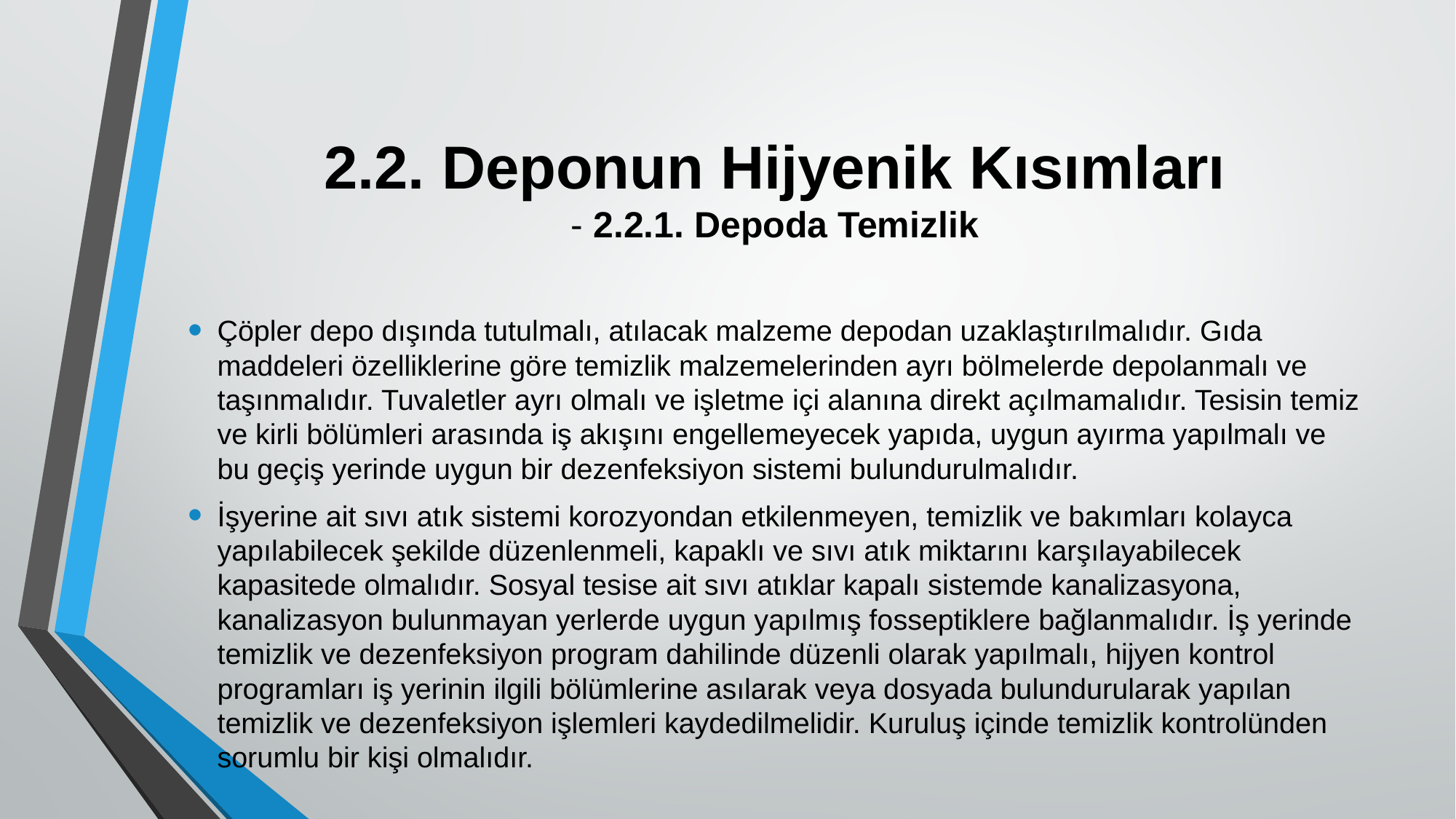

# 2.2. Deponun Hijyenik Kısımları - 2.2.1. Depoda Temizlik
Çöpler depo dışında tutulmalı, atılacak malzeme depodan uzaklaştırılmalıdır. Gıda maddeleri özelliklerine göre temizlik malzemelerinden ayrı bölmelerde depolanmalı ve taşınmalıdır. Tuvaletler ayrı olmalı ve işletme içi alanına direkt açılmamalıdır. Tesisin temiz ve kirli bölümleri arasında iş akışını engellemeyecek yapıda, uygun ayırma yapılmalı ve bu geçiş yerinde uygun bir dezenfeksiyon sistemi bulundurulmalıdır.
İşyerine ait sıvı atık sistemi korozyondan etkilenmeyen, temizlik ve bakımları kolayca yapılabilecek şekilde düzenlenmeli, kapaklı ve sıvı atık miktarını karşılayabilecek kapasitede olmalıdır. Sosyal tesise ait sıvı atıklar kapalı sistemde kanalizasyona, kanalizasyon bulunmayan yerlerde uygun yapılmış fosseptiklere bağlanmalıdır. İş yerinde temizlik ve dezenfeksiyon program dahilinde düzenli olarak yapılmalı, hijyen kontrol programları iş yerinin ilgili bölümlerine asılarak veya dosyada bulundurularak yapılan temizlik ve dezenfeksiyon işlemleri kaydedilmelidir. Kuruluş içinde temizlik kontrolünden sorumlu bir kişi olmalıdır.